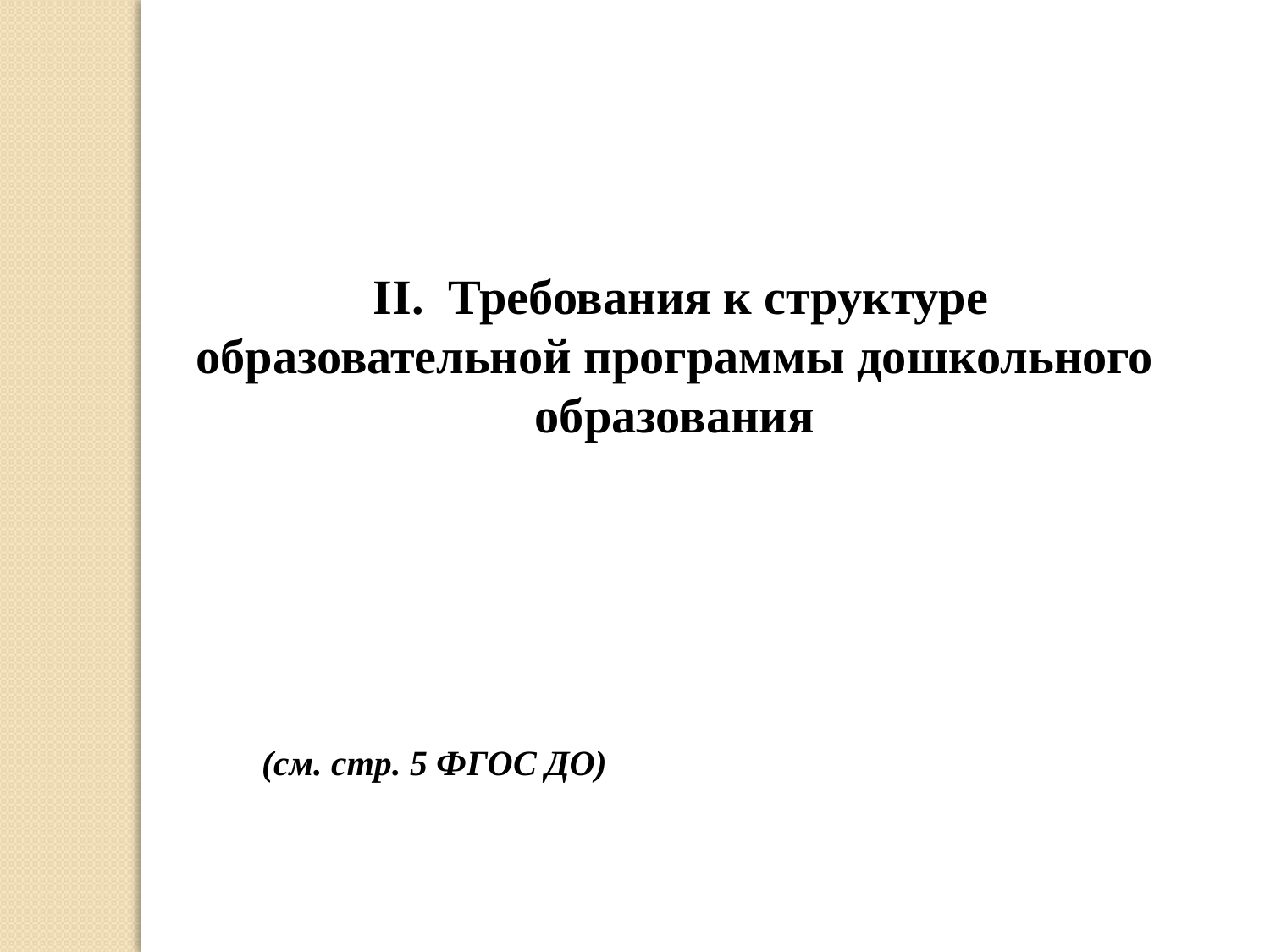

II.  Требования к структуре образовательной программы дошкольного образования
(см. стр. 5 ФГОС ДО)